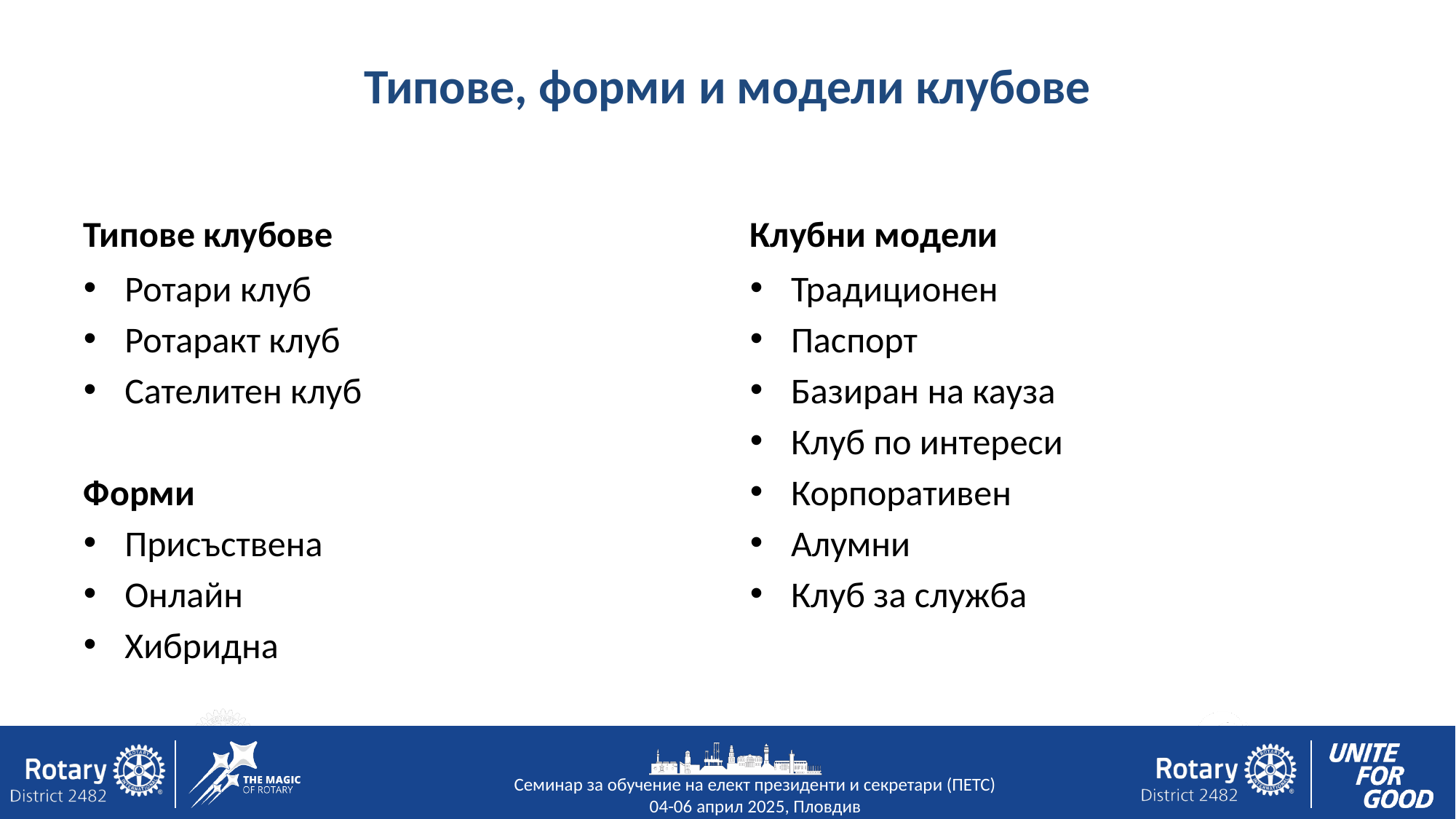

# Типове, форми и модели клубове
Типове клубове
Клубни модели
Ротари клуб
Ротаракт клуб
Сателитен клуб

Форми
Присъствена
Онлайн
Хибридна
Традиционен
Паспорт
Базиран на кауза
Клуб по интереси
Корпоративен
Алумни
Клуб за служба